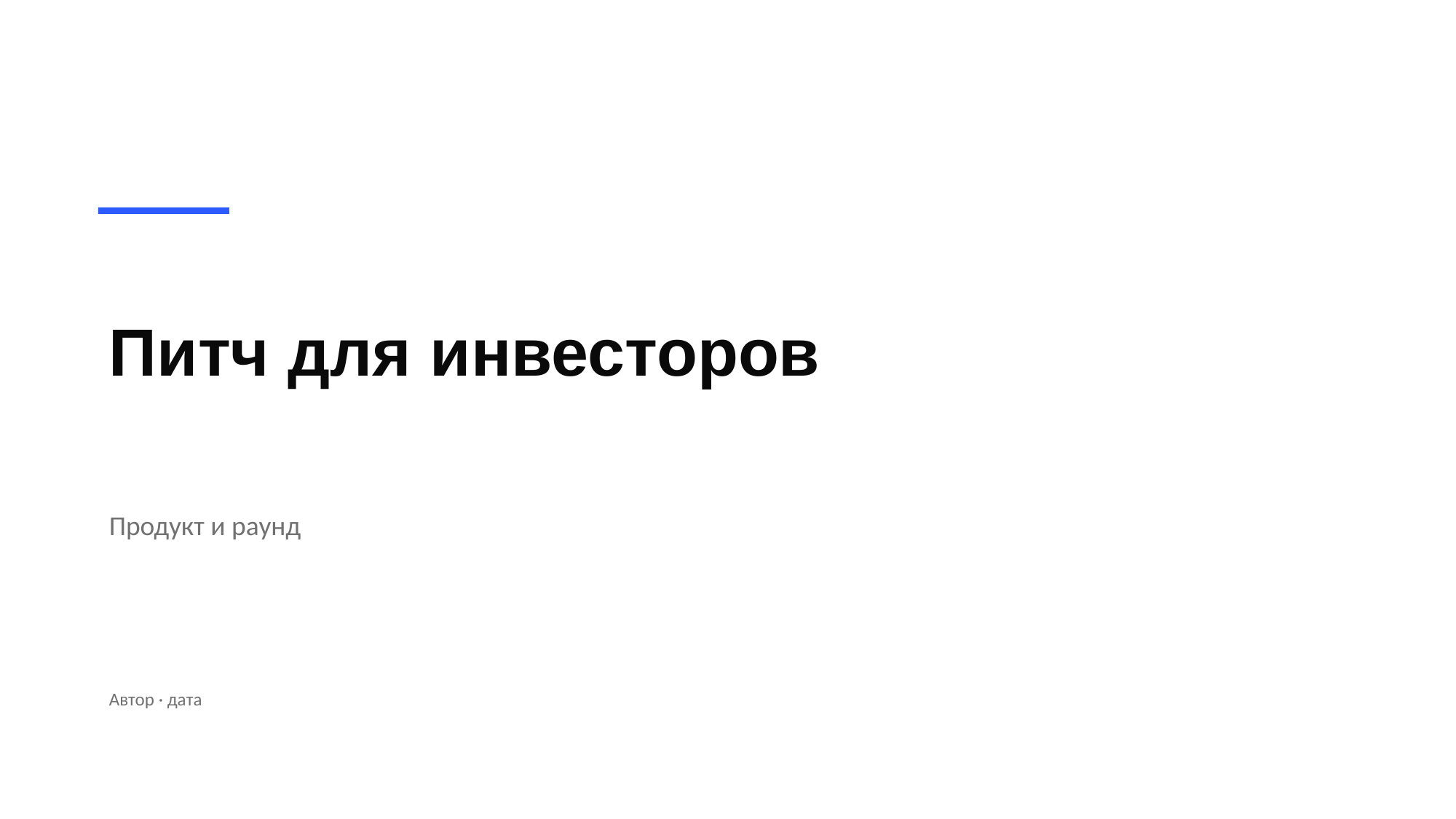

Питч для инвесторов
Продукт и раунд
Автор · дата